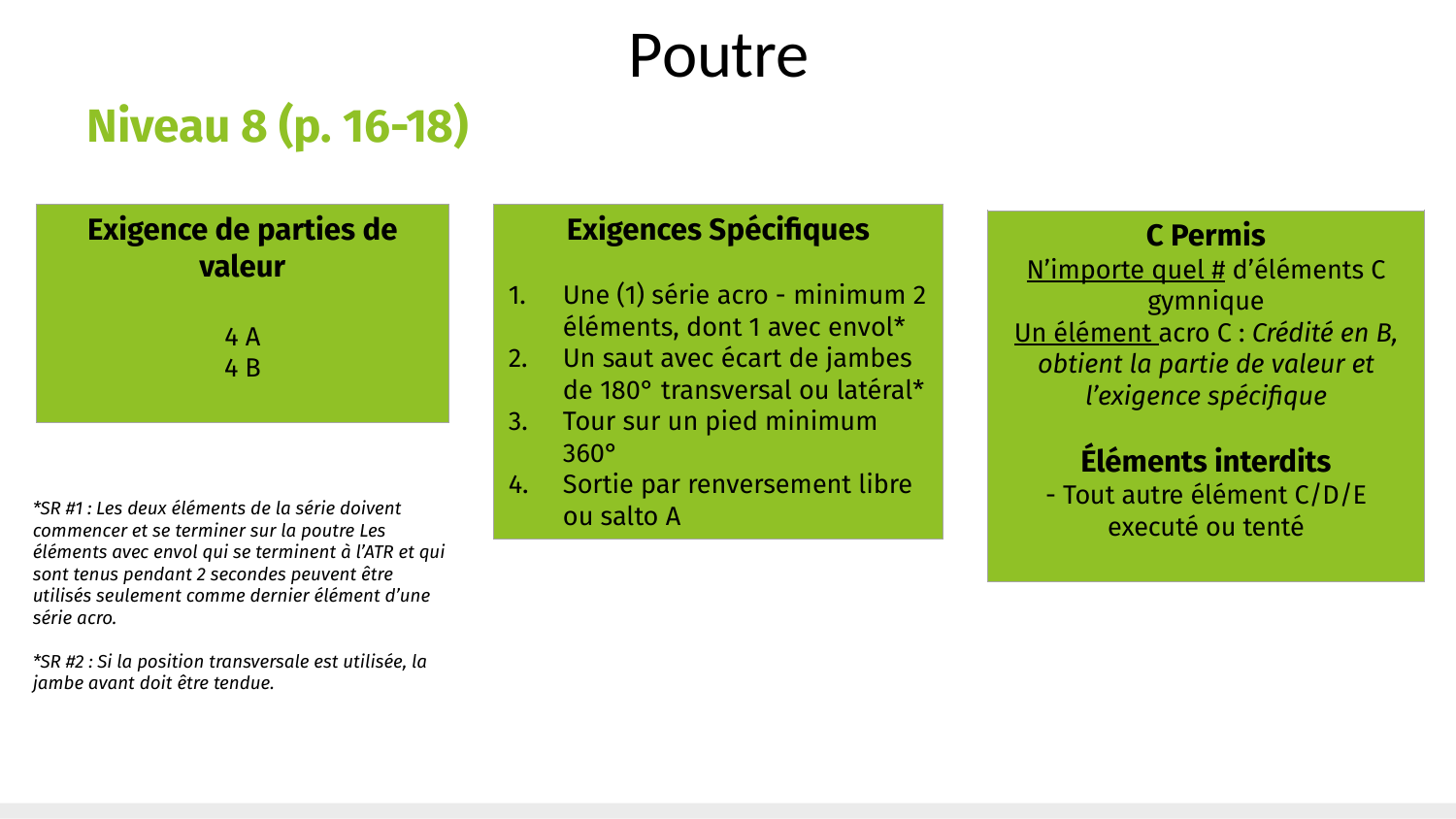

# Poutre
Niveau 8 (p. 16-18)
| Exigence de parties de valeur 4 A 4 B |
| --- |
| Exigences Spécifiques Une (1) série acro - minimum 2 éléments, dont 1 avec envol\* Un saut avec écart de jambes de 180° transversal ou latéral\* Tour sur un pied minimum 360° Sortie par renversement libre ou salto A |
| --- |
| C Permis N’importe quel # d’éléments C gymnique Un élément acro C : Crédité en B, obtient la partie de valeur et l’exigence spécifique Éléments interdits - Tout autre élément C/D/E executé ou tenté |
| --- |
*SR #1 : Les deux éléments de la série doivent commencer et se terminer sur la poutre Les éléments avec envol qui se terminent à l’ATR et qui sont tenus pendant 2 secondes peuvent être utilisés seulement comme dernier élément d’une série acro.

*SR #2 : Si la position transversale est utilisée, la jambe avant doit être tendue.